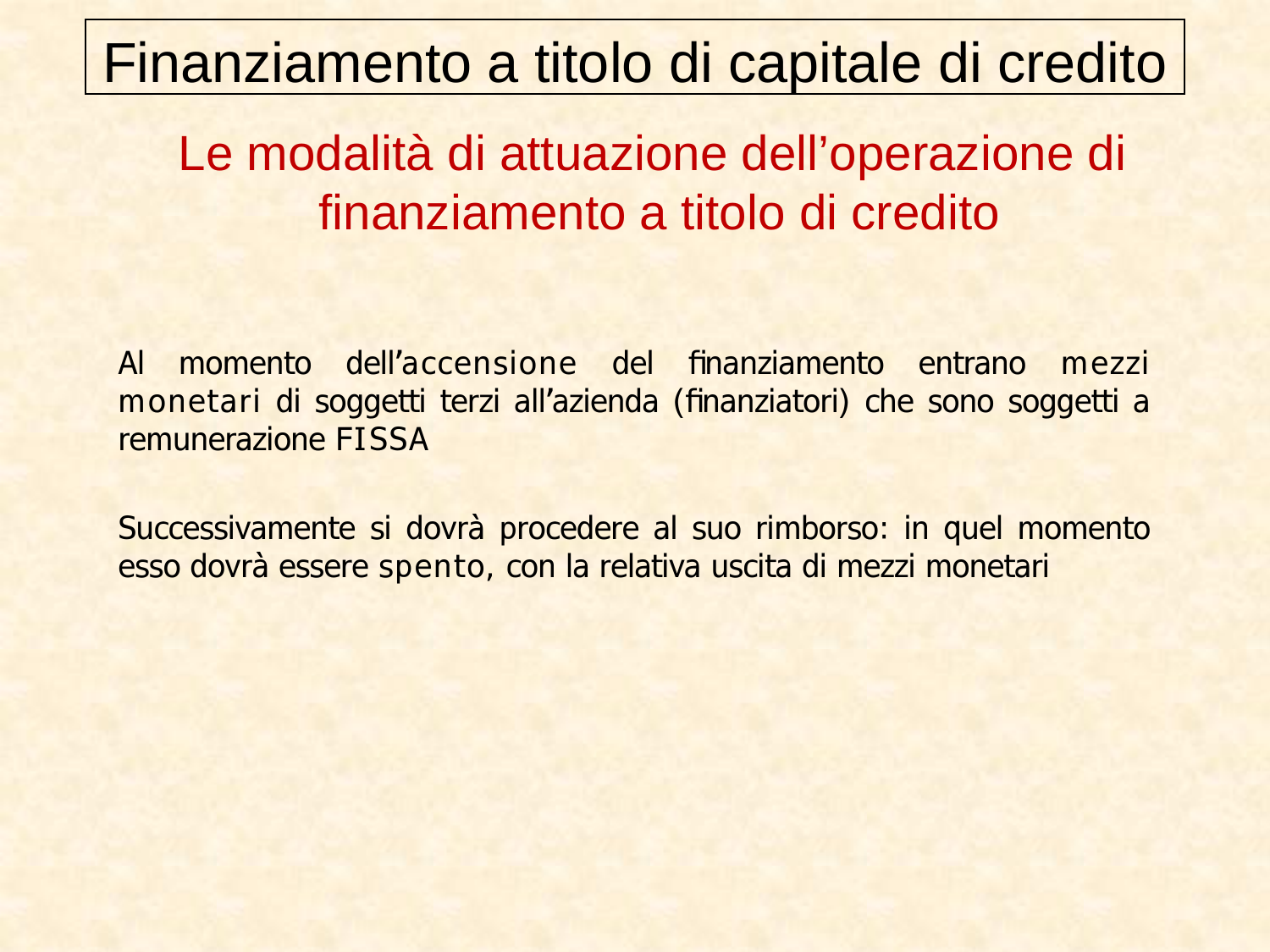

Finanziamento a titolo di capitale di credito
#
Le modalità di attuazione dell’operazione di  finanziamento a titolo di credito

Al momento dell’accensione del finanziamento entrano mezzi monetari di soggetti terzi all’azienda (finanziatori) che sono soggetti a remunerazione FISSA

Successivamente si dovrà procedere al suo rimborso: in quel momento esso dovrà essere spento, con la relativa uscita di mezzi monetari